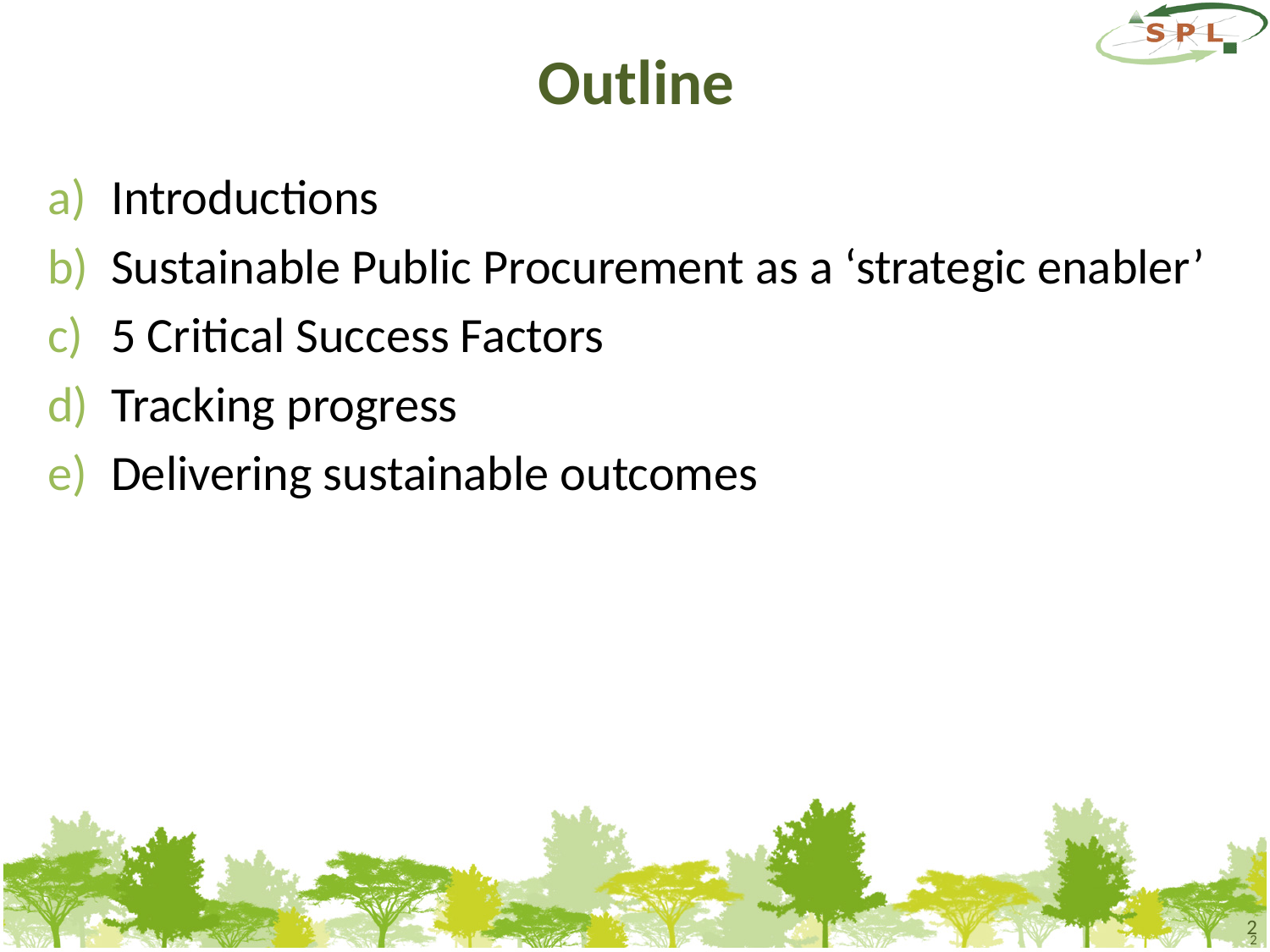

# Outline
Introductions
Sustainable Public Procurement as a ‘strategic enabler’
5 Critical Success Factors
Tracking progress
Delivering sustainable outcomes
2